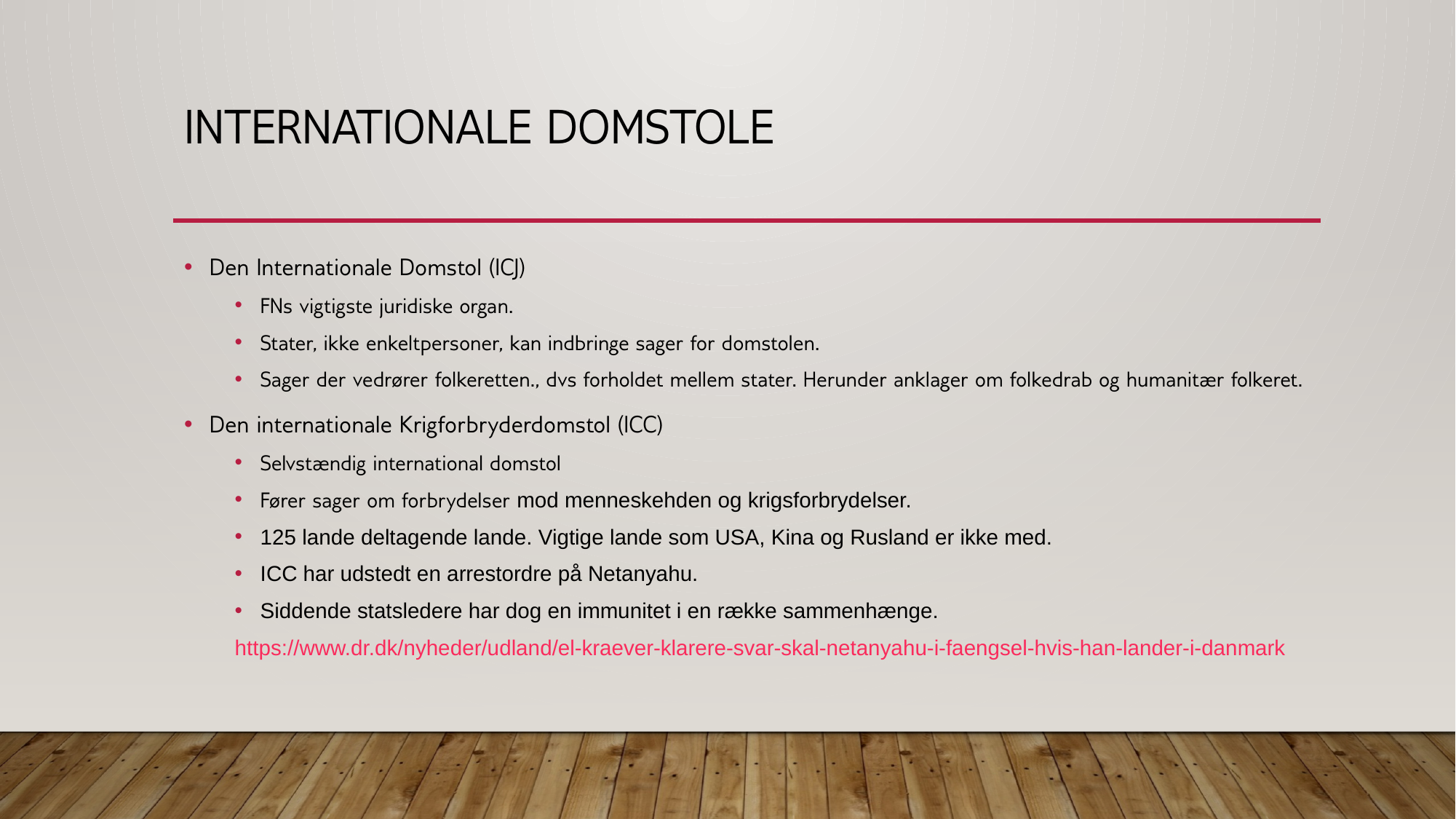

# Internationale domstole
Den Internationale Domstol (ICJ)
FNs vigtigste juridiske organ.
Stater, ikke enkeltpersoner, kan indbringe sager for domstolen.
Sager der vedrører folkeretten., dvs forholdet mellem stater. Herunder anklager om folkedrab og humanitær folkeret.
Den internationale Krigforbryderdomstol (ICC)
Selvstændig international domstol
Fører sager om forbrydelser mod menneskehden og krigsforbrydelser.
125 lande deltagende lande. Vigtige lande som USA, Kina og Rusland er ikke med.
ICC har udstedt en arrestordre på Netanyahu.
Siddende statsledere har dog en immunitet i en række sammenhænge.
https://www.dr.dk/nyheder/udland/el-kraever-klarere-svar-skal-netanyahu-i-faengsel-hvis-han-lander-i-danmark